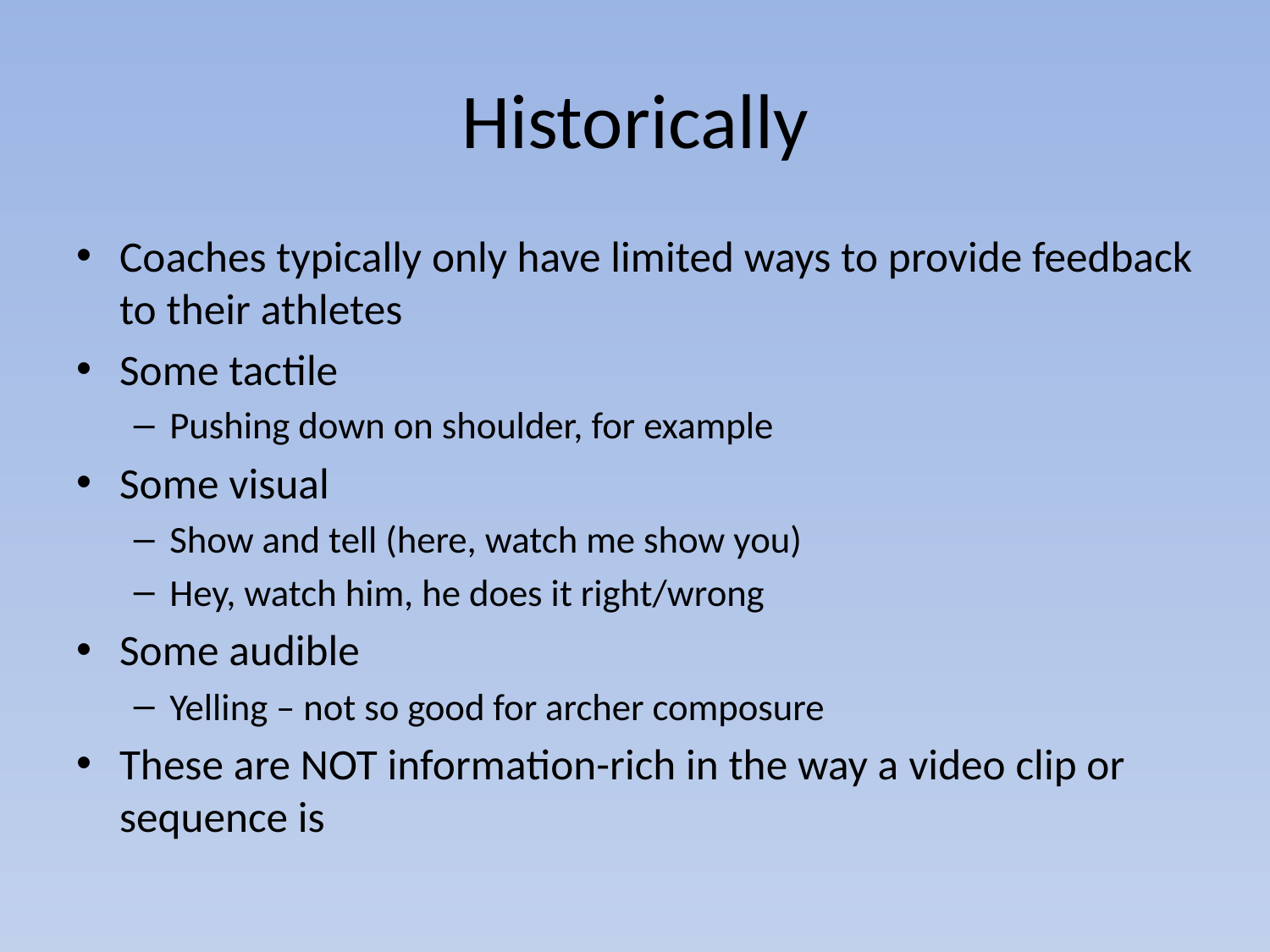

# Historically
Coaches typically only have limited ways to provide feedback to their athletes
Some tactile
Pushing down on shoulder, for example
Some visual
Show and tell (here, watch me show you)
Hey, watch him, he does it right/wrong
Some audible
Yelling – not so good for archer composure
These are NOT information-rich in the way a video clip or sequence is